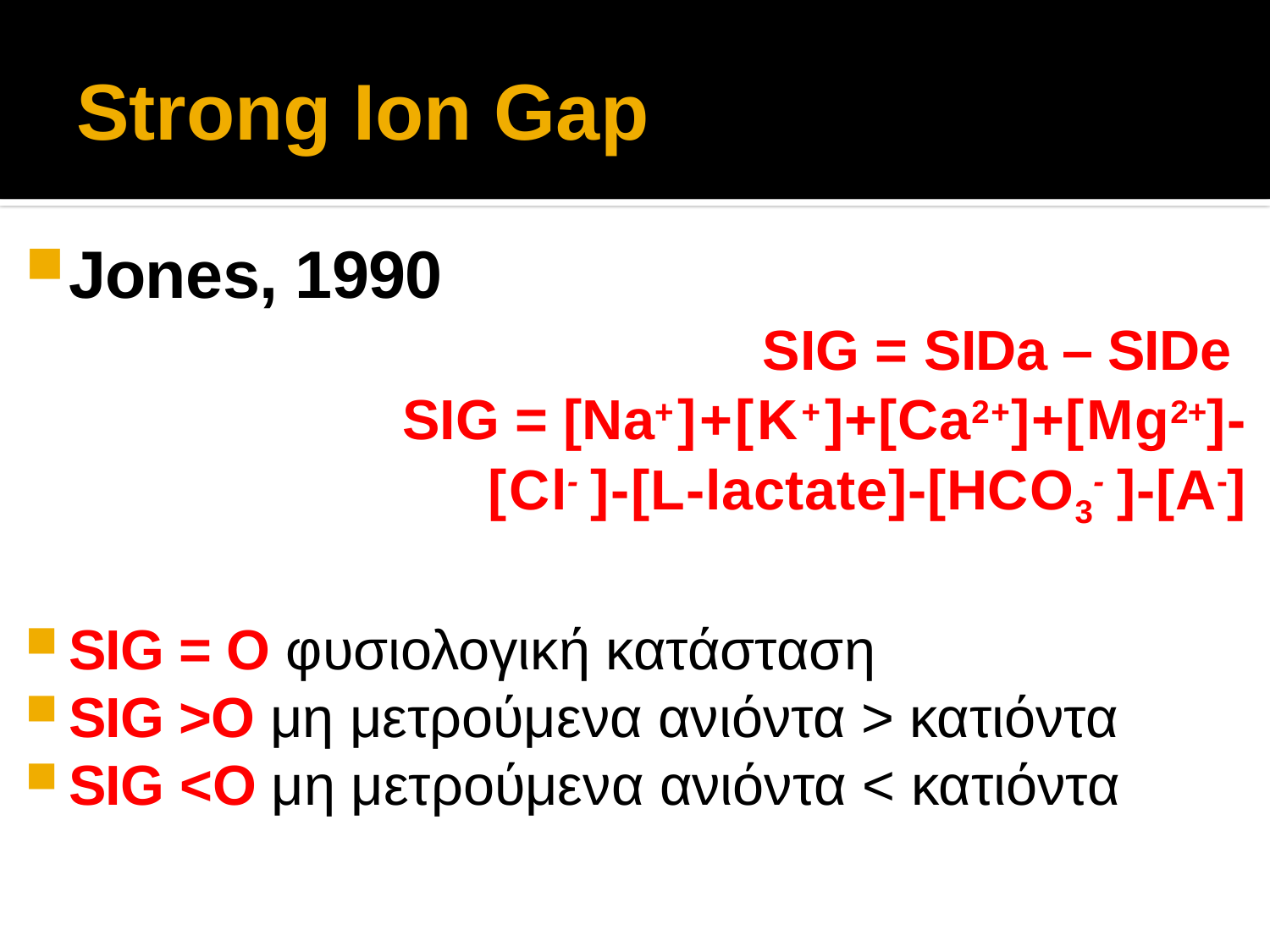

# Strong Ion Gap
Jones, 1990
SIG = SIDa – SIDe
SIG = [Na+]+[K+]+[Ca2+]+[Mg2+]-
[Cl-]-[L-lactate]-[HCO3-]-[A-]

SIG = O φυσιολογική κατάσταση
SIG >O μη μετρούμενα ανιόντα > κατιόντα
SIG <O μη μετρούμενα ανιόντα < κατιόντα